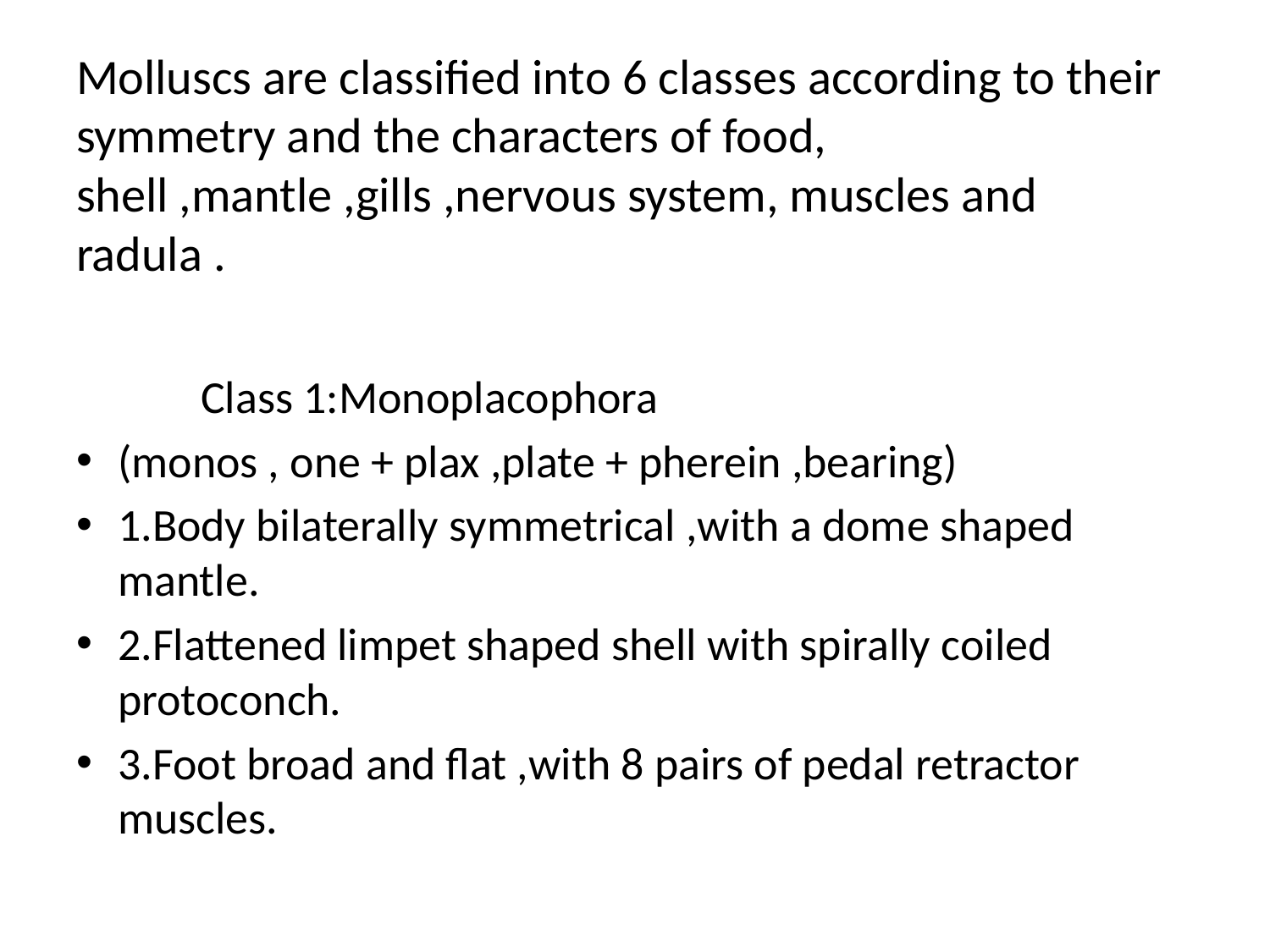

# Molluscs are classified into 6 classes according to their symmetry and the characters of food, shell ,mantle ,gills ,nervous system, muscles and radula .

            Class 1:Monoplacophora
(monos , one + plax ,plate + pherein ,bearing)
1.Body bilaterally symmetrical ,with a dome shaped mantle.
2.Flattened limpet shaped shell with spirally coiled protoconch.
3.Foot broad and flat ,with 8 pairs of pedal retractor muscles.